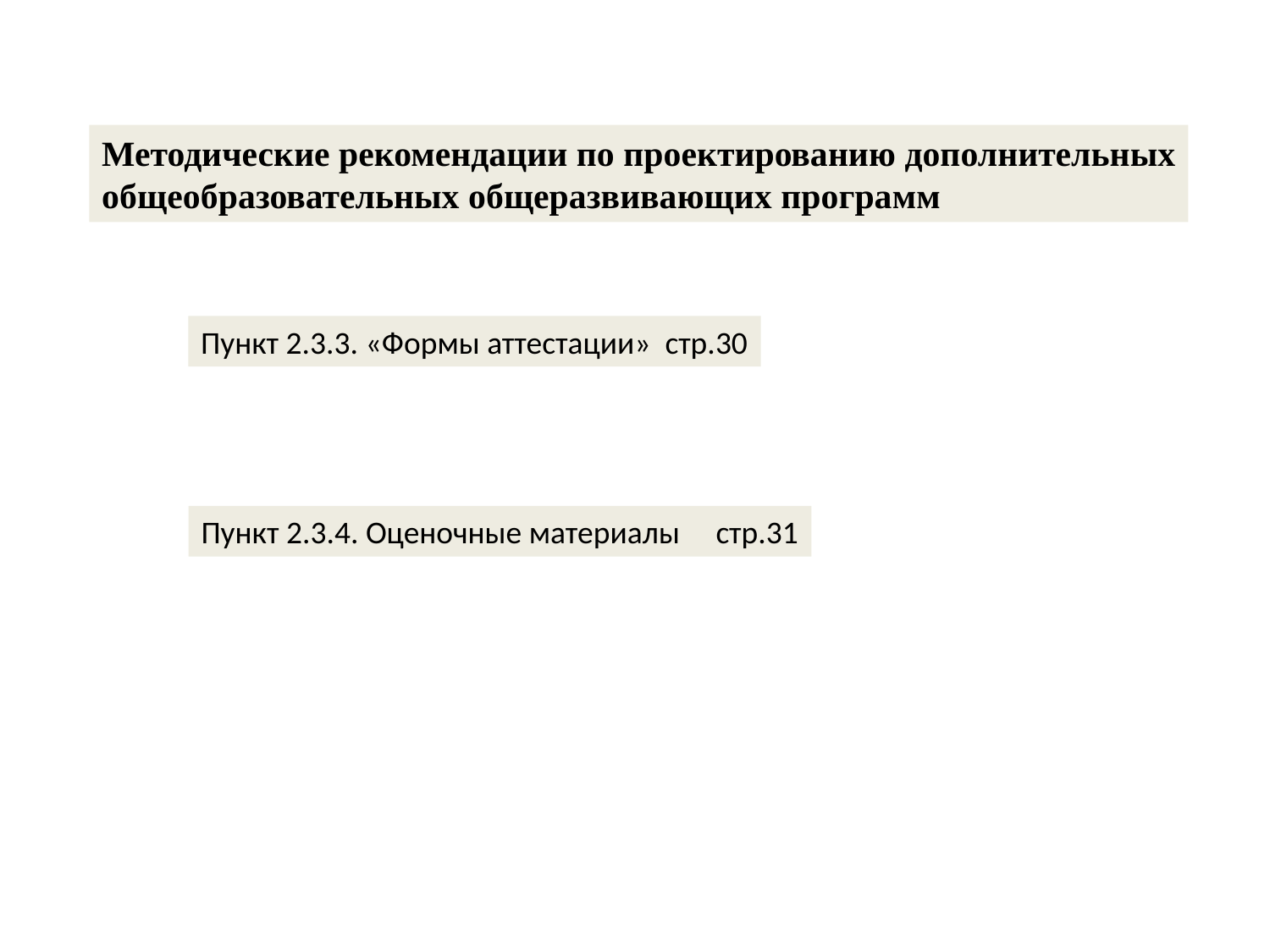

Методические рекомендации по проектированию дополнительных
общеобразовательных общеразвивающих программ
Пункт 2.3.3. «Формы аттестации»  стр.30
Пункт 2.3.4. Оценочные материалы     стр.31